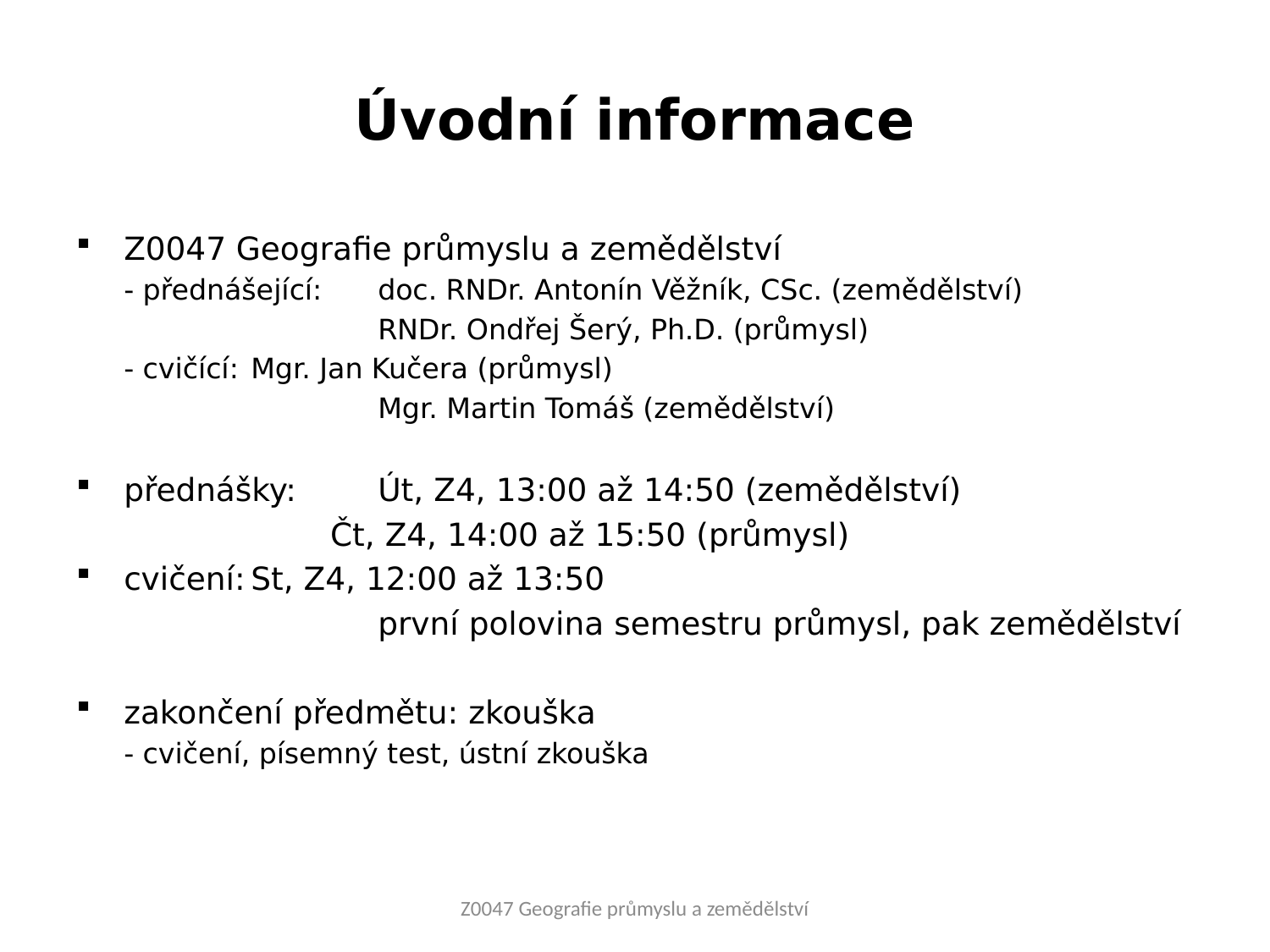

# Úvodní informace
Z0047 Geografie průmyslu a zemědělství
	- přednášející:	doc. RNDr. Antonín Věžník, CSc. (zemědělství)
			RNDr. Ondřej Šerý, Ph.D. (průmysl)
	- cvičící:	Mgr. Jan Kučera (průmysl)
			Mgr. Martin Tomáš (zemědělství)

přednášky:	Út, Z4, 13:00 až 14:50 (zemědělství)
Čt, Z4, 14:00 až 15:50 (průmysl)
cvičení:	St, Z4, 12:00 až 13:50
			první polovina semestru průmysl, pak zemědělství

zakončení předmětu: zkouška
	- cvičení, písemný test, ústní zkouška
Z0047 Geografie průmyslu a zemědělství